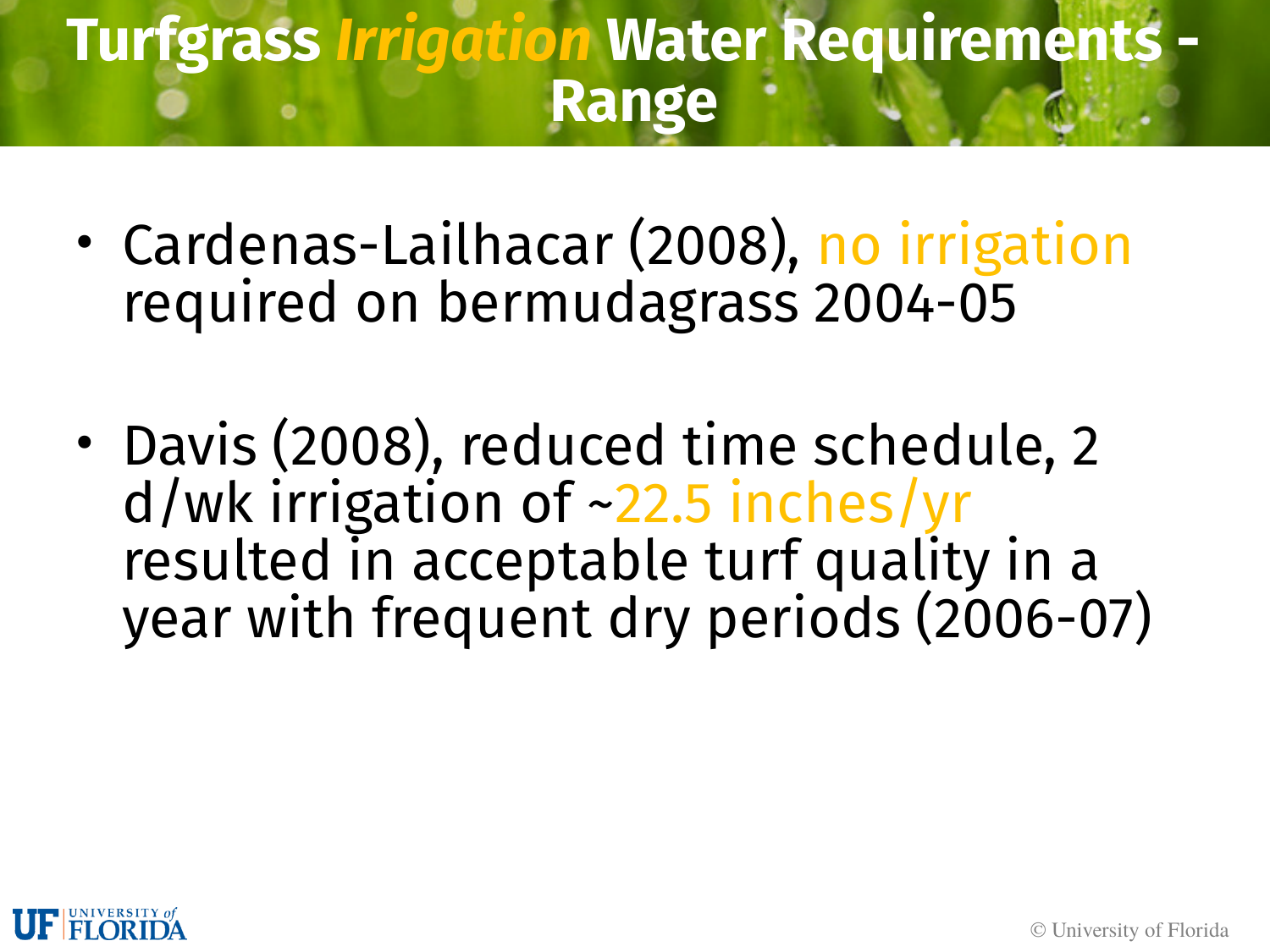

# Turfgrass Irrigation Water Requirements - Range
Cardenas-Lailhacar (2008), no irrigation required on bermudagrass 2004-05

Davis (2008), reduced time schedule, 2 d/wk irrigation of ~22.5 inches/yr resulted in acceptable turf quality in a year with frequent dry periods (2006-07)